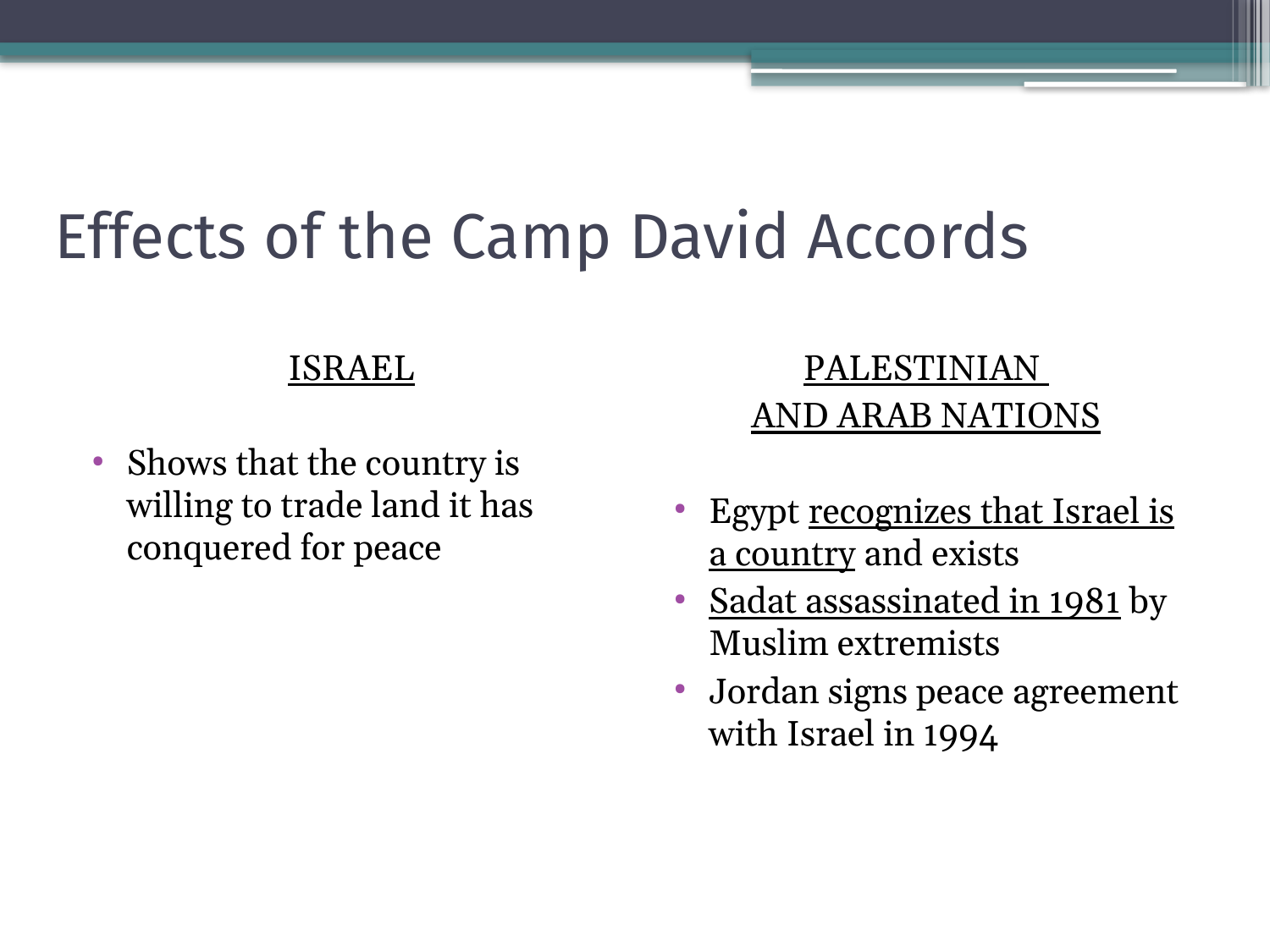

# Effects of the Camp David Accords
PALESTINIAN
AND ARAB NATIONS

Egypt recognizes that Israel is a country and exists
Sadat assassinated in 1981 by Muslim extremists
Jordan signs peace agreement with Israel in 1994
ISRAEL

Shows that the country is willing to trade land it has conquered for peace